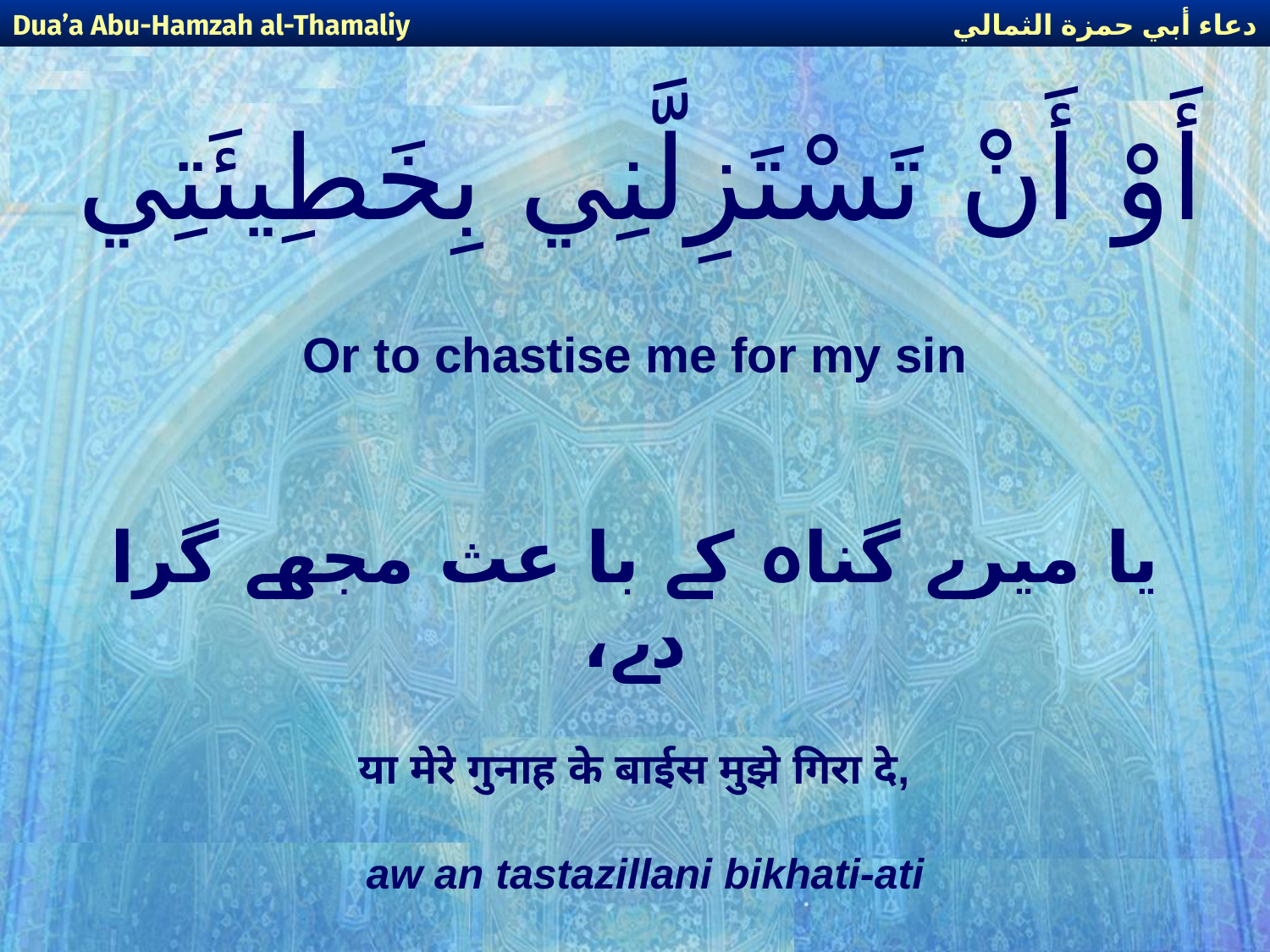

دعاء أبي حمزة الثمالي
Dua’a Abu-Hamzah al-Thamaliy
# أَوْ أَنْ تَسْتَزِلَّنِي بِخَطِيئَتِي
Or to chastise me for my sin
یا میرے گناہ کے با عث مجھے گرا دے،
या मेरे गुनाह के बाईस मुझे गिरा दे,
aw an tastazillani bikhati-ati